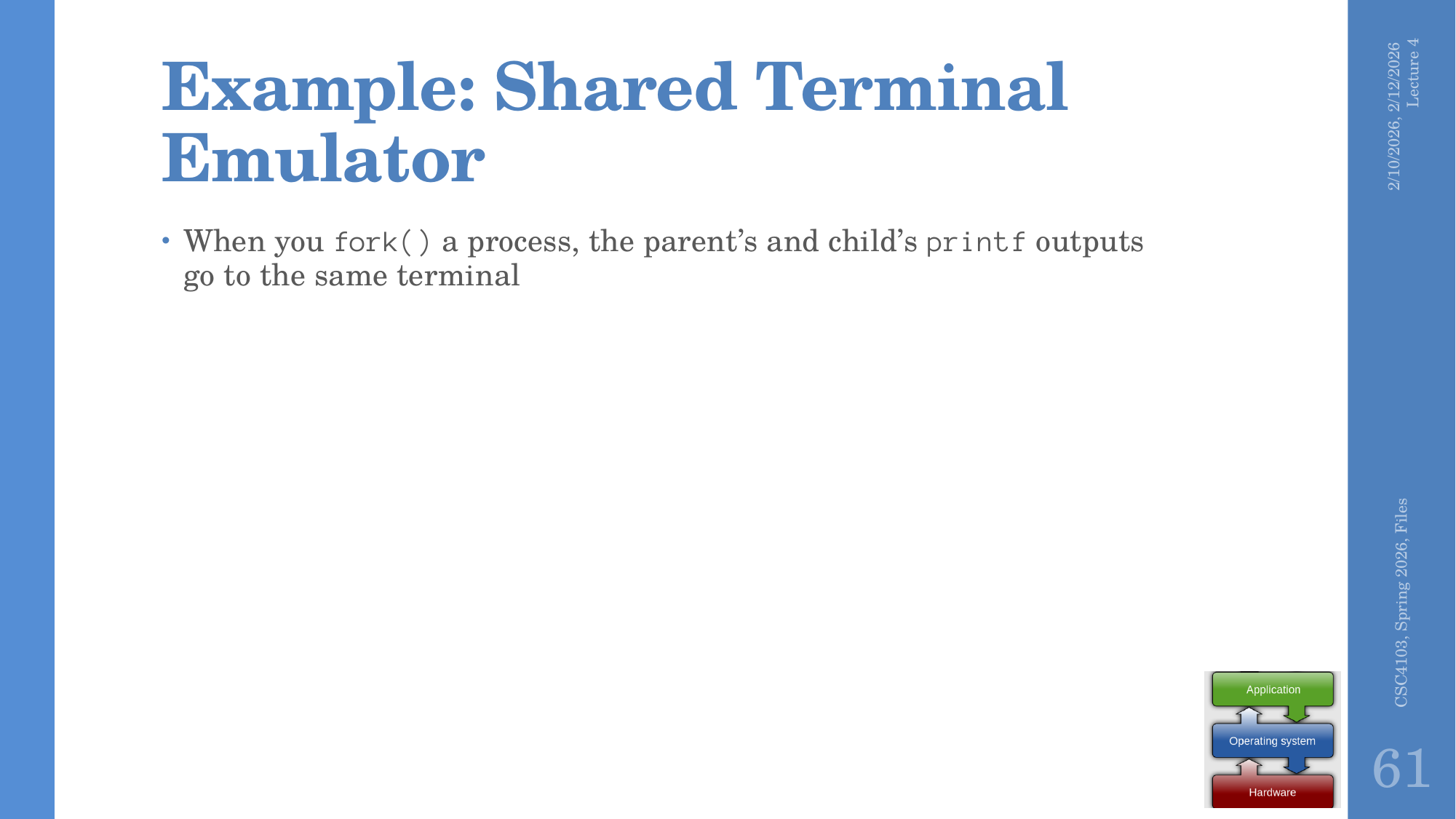

# Example: Shared Terminal Emulator
2/10/2026, 2/12/2026  Lecture 4
When you fork() a process, the parent’s and child’s printf outputs go to the same terminal
CSC4103, Spring 2026, Files
61